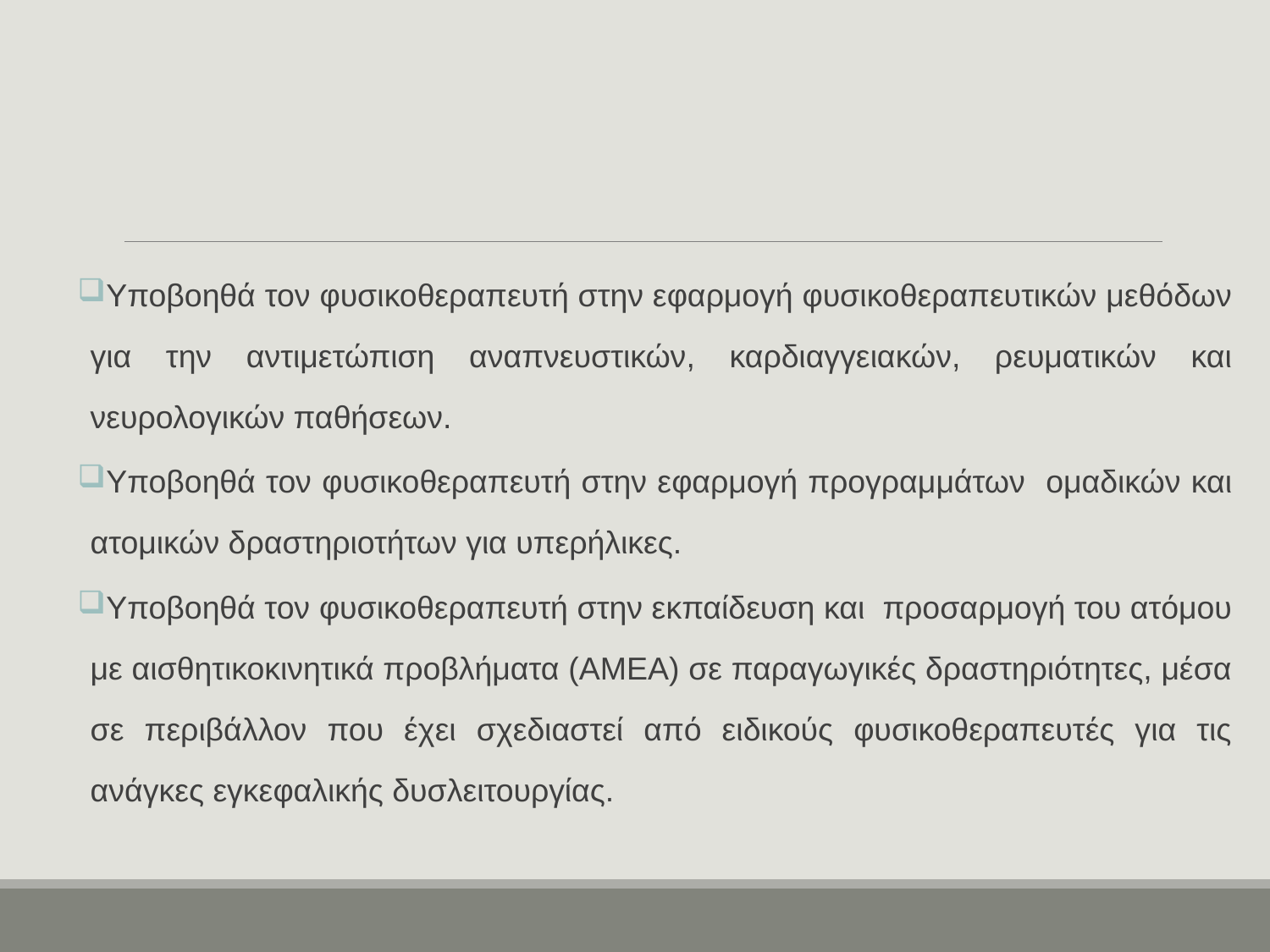

Υποβοηθά τον φυσικοθεραπευτή στην εφαρμογή φυσικοθεραπευτικών μεθόδων για την αντιμετώπιση αναπνευστικών, καρδιαγγειακών, ρευματικών και νευρολογικών παθήσεων.
Υποβοηθά τον φυσικοθεραπευτή στην εφαρμογή προγραμμάτων  ομαδικών και ατομικών δραστηριοτήτων για υπερήλικες.
Υποβοηθά τον φυσικοθεραπευτή στην εκπαίδευση και  προσαρμογή του ατόμου με αισθητικοκινητικά προβλήματα (ΑΜΕΑ) σε παραγωγικές δραστηριότητες, μέσα σε περιβάλλον που έχει σχεδιαστεί από ειδικούς φυσικοθεραπευτές για τις ανάγκες εγκεφαλικής δυσλειτουργίας.